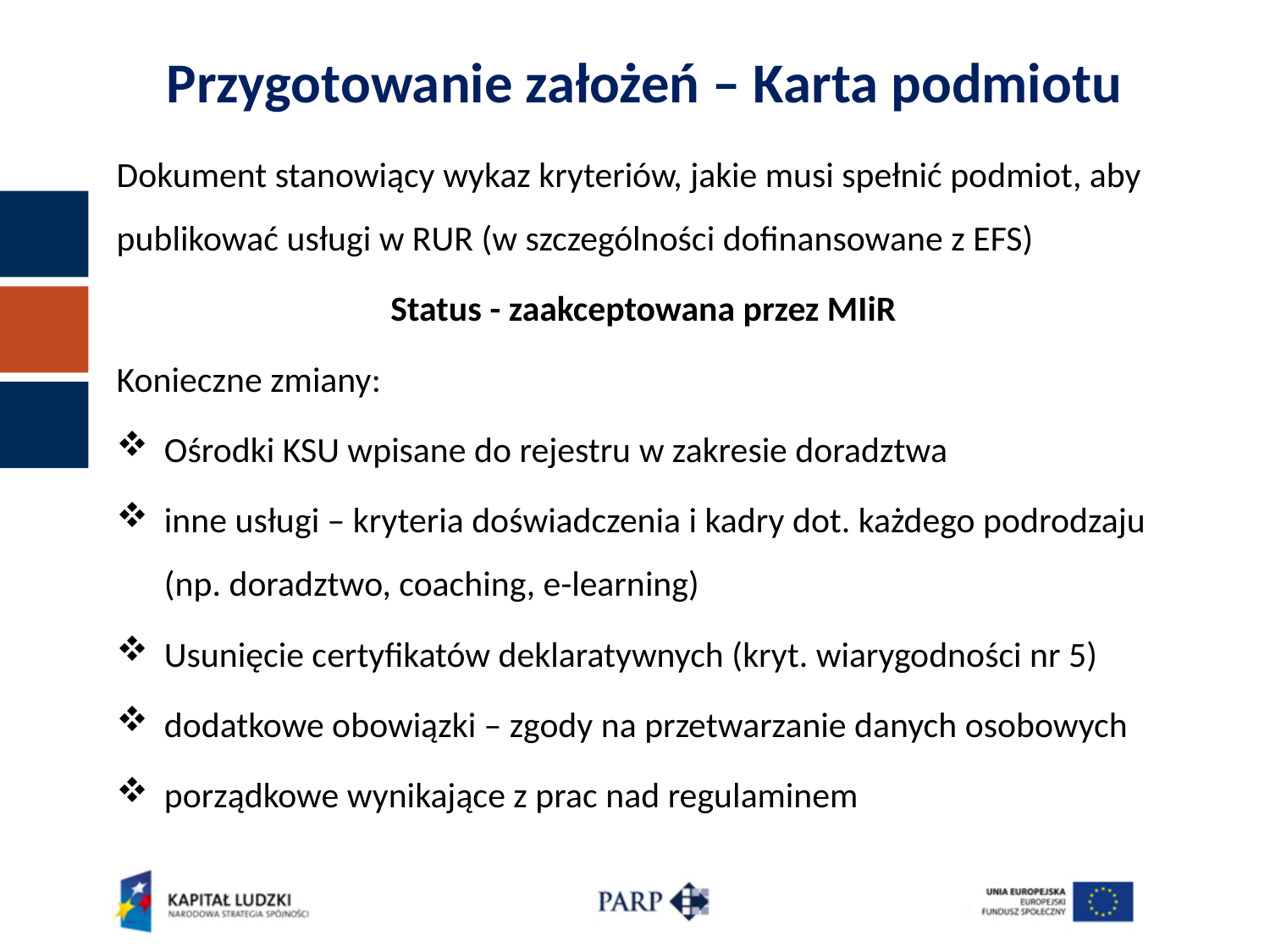

Przygotowanie założeń – Karta podmiotu
Dokument stanowiący wykaz kryteriów, jakie musi spełnić podmiot, aby publikować usługi w RUR (w szczególności dofinansowane z EFS)
Status - zaakceptowana przez MIiR
Konieczne zmiany:
Ośrodki KSU wpisane do rejestru w zakresie doradztwa
inne usługi – kryteria doświadczenia i kadry dot. każdego podrodzaju (np. doradztwo, coaching, e-learning)
Usunięcie certyfikatów deklaratywnych (kryt. wiarygodności nr 5)
dodatkowe obowiązki – zgody na przetwarzanie danych osobowych
porządkowe wynikające z prac nad regulaminem